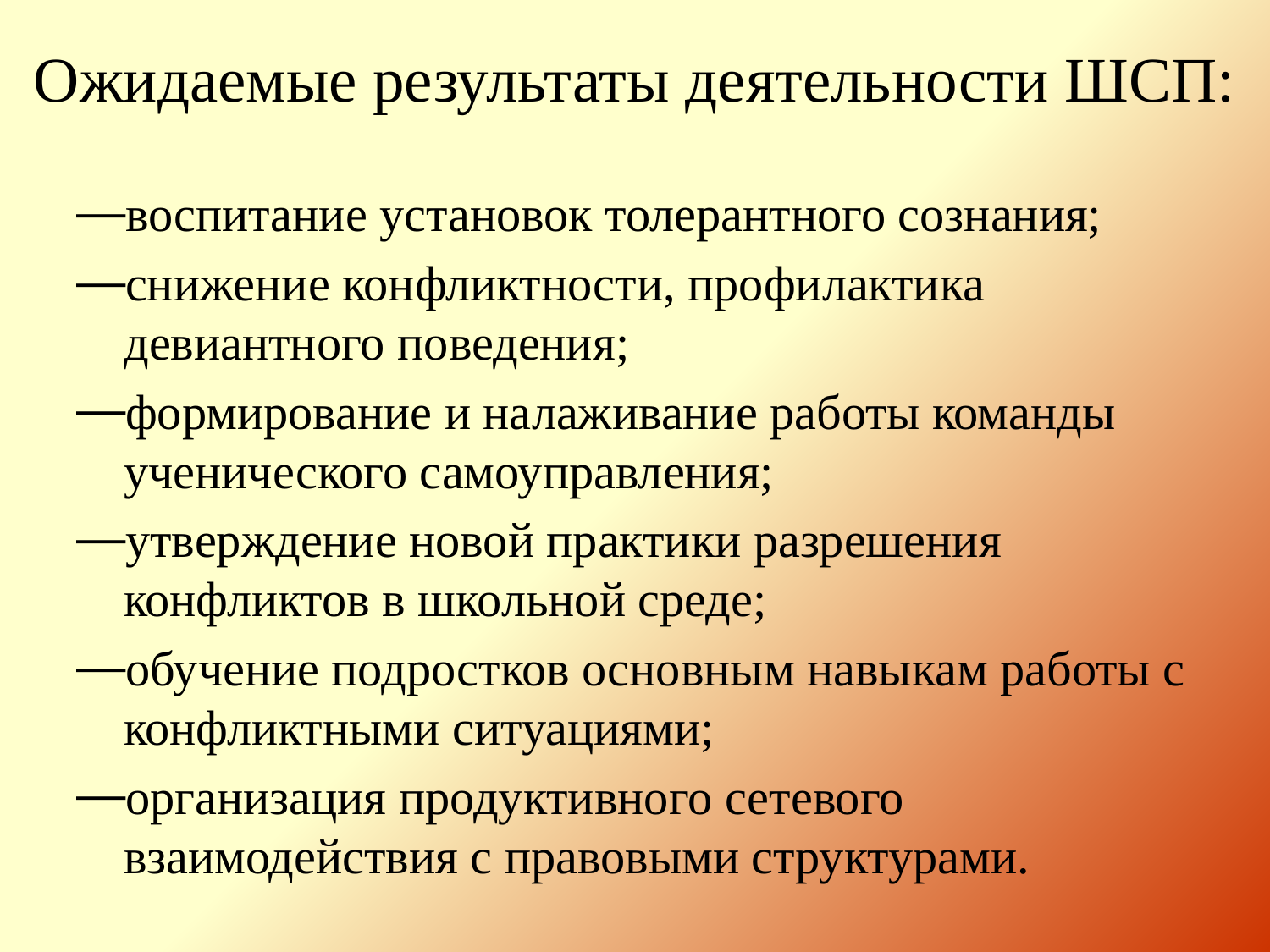

# Ожидаемые результаты деятельности ШСП:
воспитание установок толерантного сознания;
снижение конфликтности, профилактика девиантного поведения;
формирование и налаживание работы команды ученического самоуправления;
утверждение новой практики разрешения конфликтов в школьной среде;
обучение подростков основным навыкам работы с конфликтными ситуациями;
организация продуктивного сетевого взаимодействия с правовыми структурами.